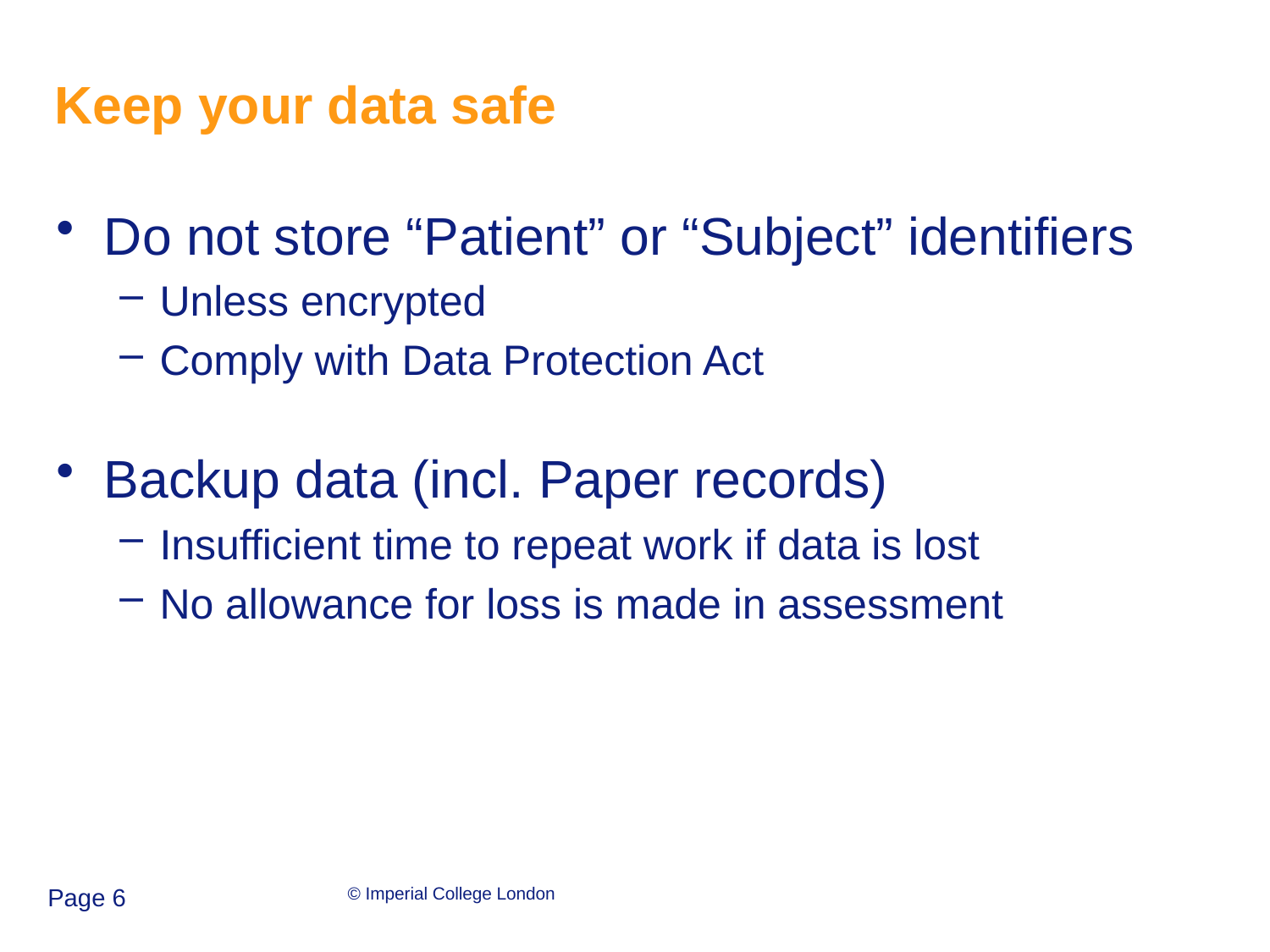

# Keep your data safe
Do not store “Patient” or “Subject” identifiers
Unless encrypted
Comply with Data Protection Act
Backup data (incl. Paper records)
Insufficient time to repeat work if data is lost
No allowance for loss is made in assessment
Page 6
© Imperial College London